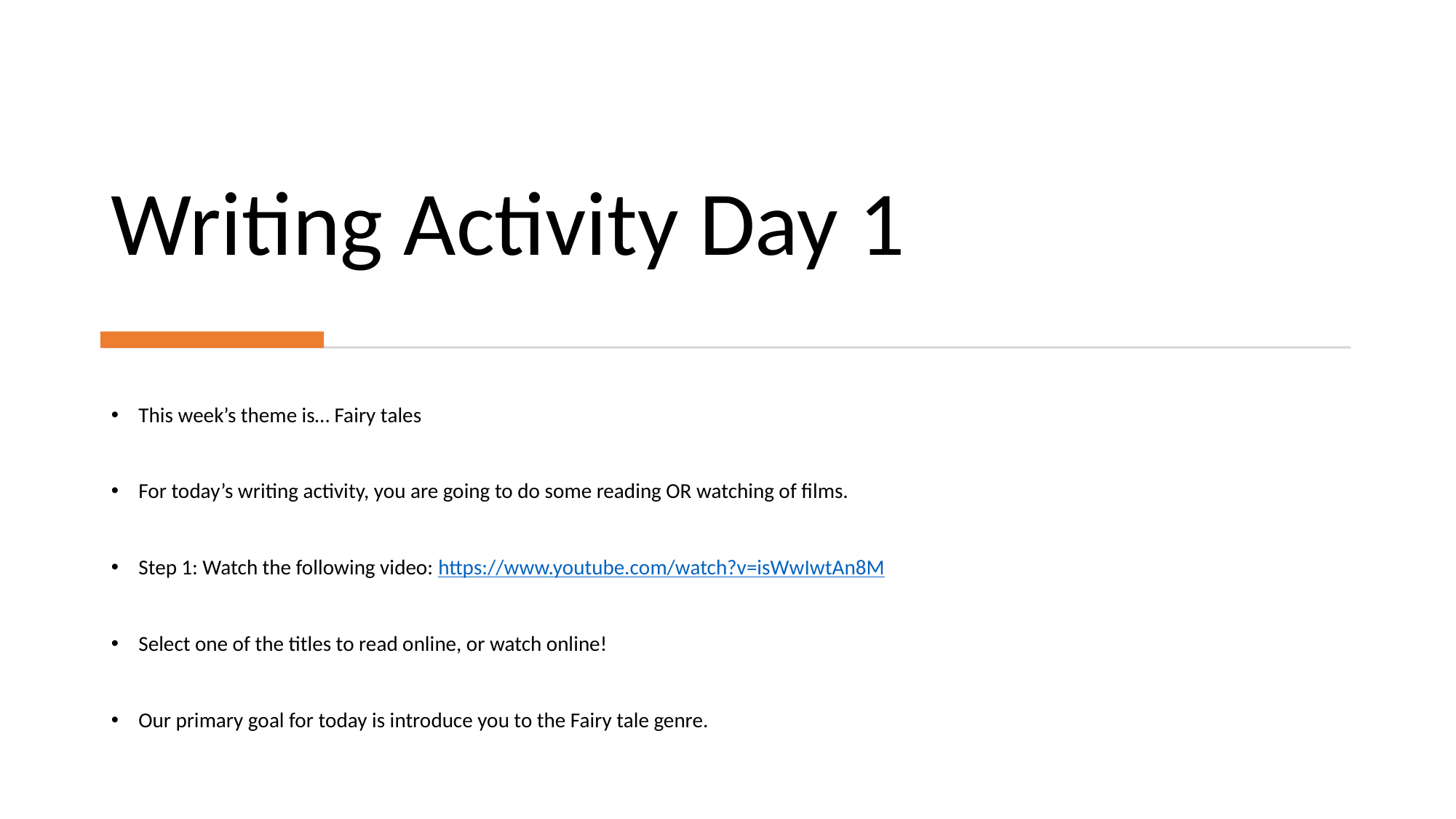

# Writing Activity Day 1

This week’s theme is… Fairy tales

For today’s writing activity, you are going to do some reading OR watching of films.

Step 1: Watch the following video: https://www.youtube.com/watch?v=isWwIwtAn8M

Select one of the titles to read online, or watch online!

Our primary goal for today is introduce you to the Fairy tale genre.